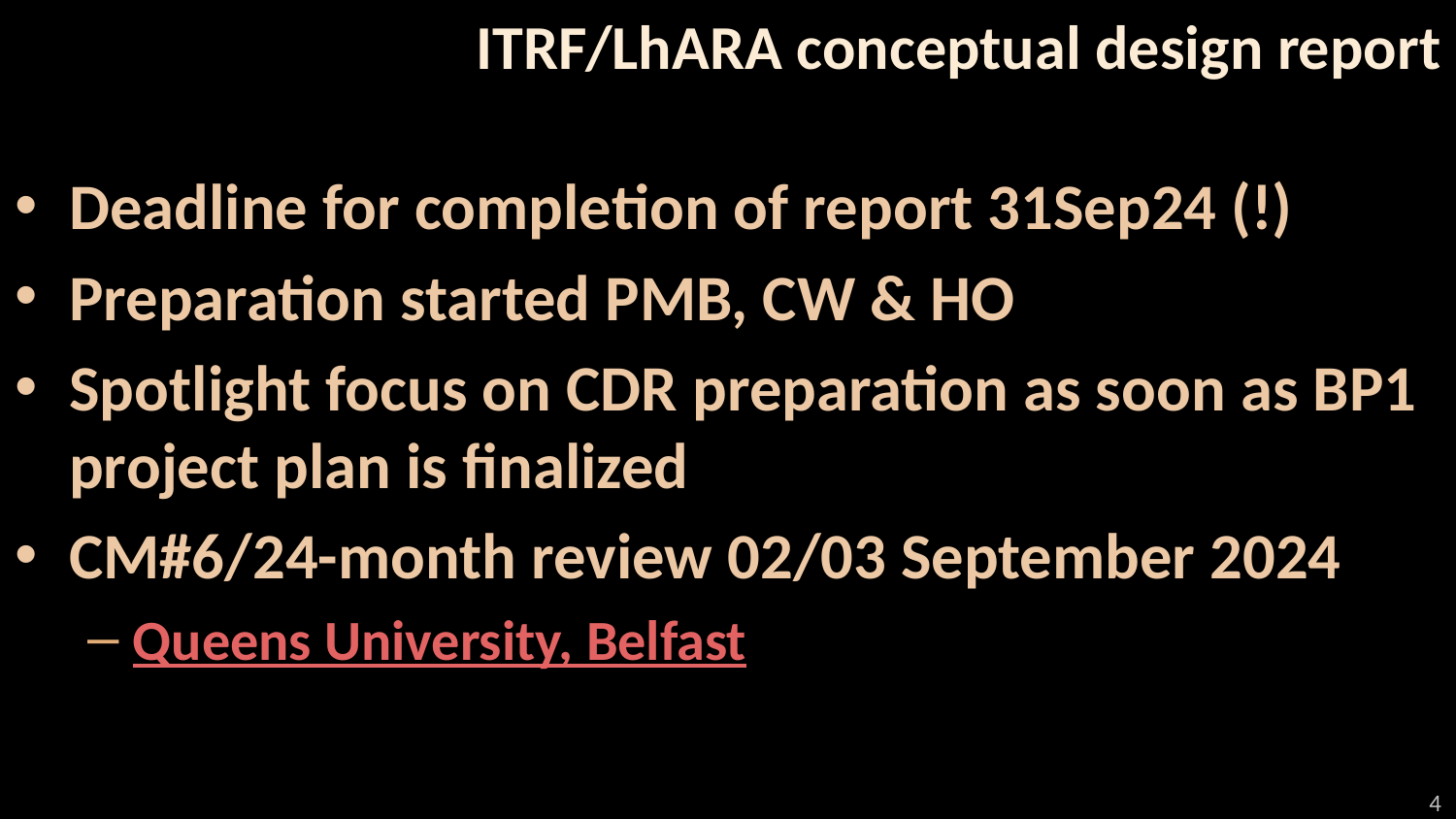

# ITRF/LhARA conceptual design report
Deadline for completion of report 31Sep24 (!)
Preparation started PMB, CW & HO
Spotlight focus on CDR preparation as soon as BP1 project plan is finalized
CM#6/24-month review 02/03 September 2024
Queens University, Belfast
4